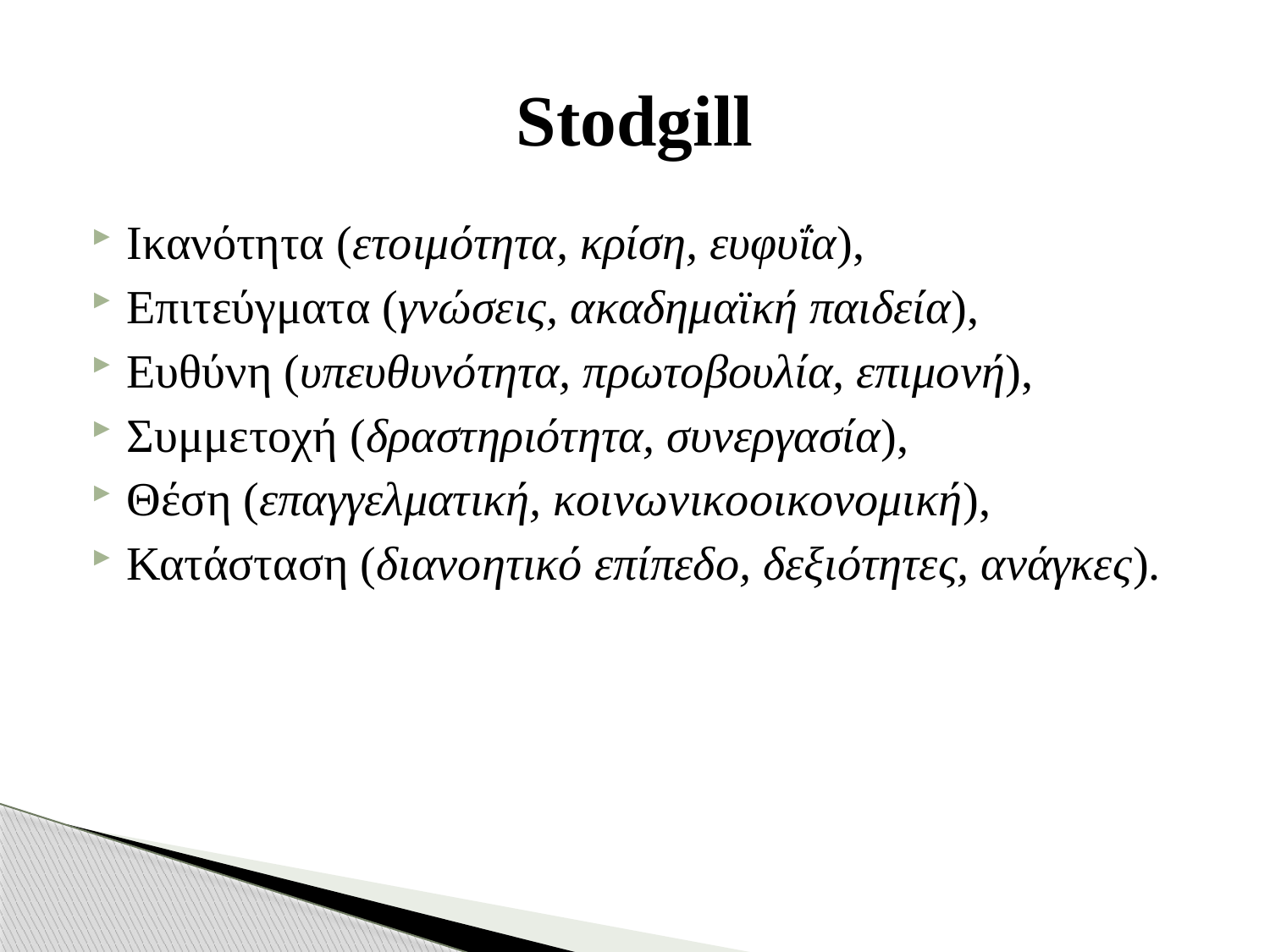

# Stodgill
Ικανότητα (ετοιμότητα, κρίση, ευφυΐα),
Επιτεύγματα (γνώσεις, ακαδημαϊκή παιδεία),
Ευθύνη (υπευθυνότητα, πρωτοβουλία, επιμονή),
Συμμετοχή (δραστηριότητα, συνεργασία),
Θέση (επαγγελματική, κοινωνικοοικονομική),
Κατάσταση (διανοητικό επίπεδο, δεξιότητες, ανάγκες).